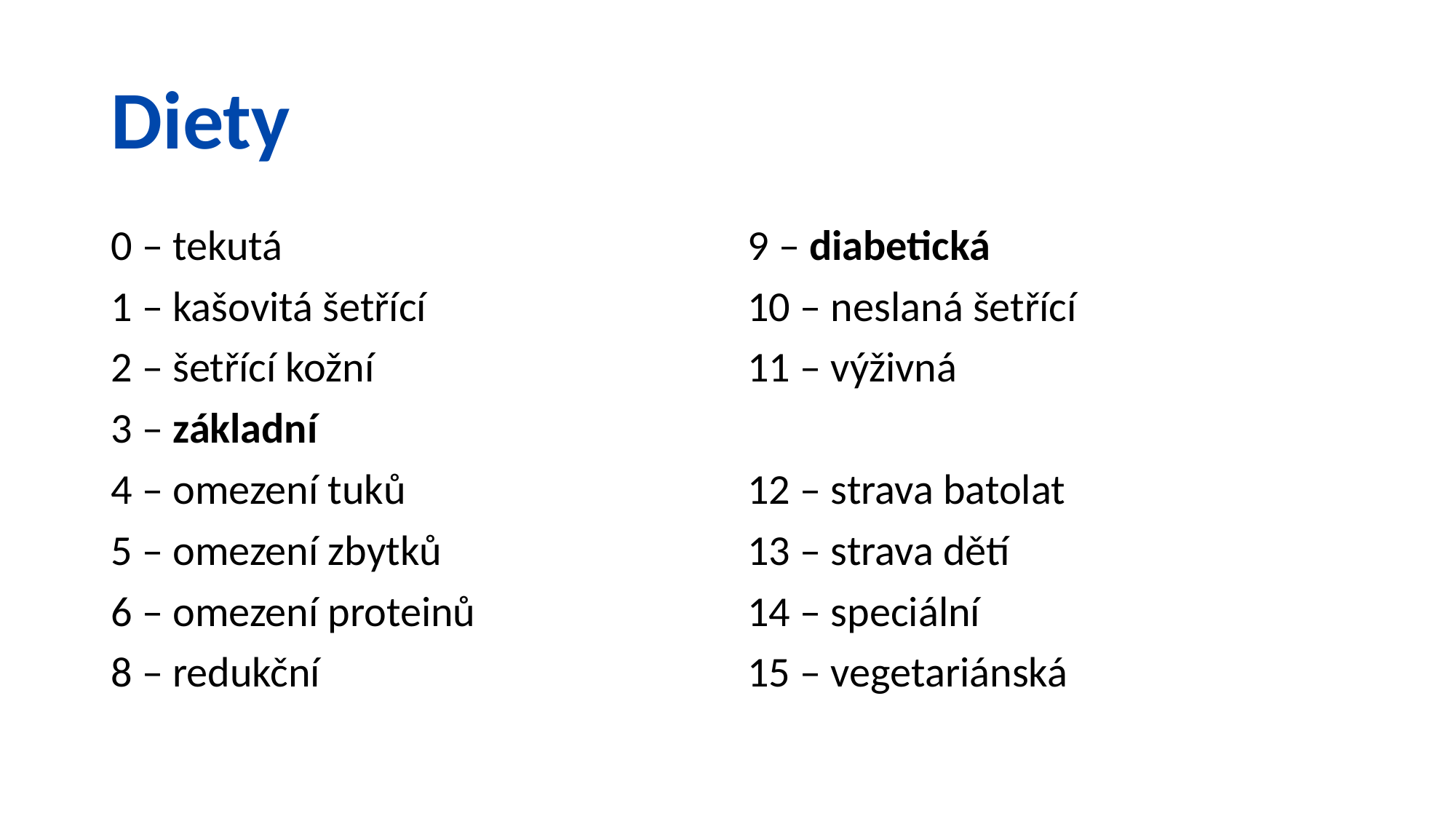

# Diety
0 – tekutá
1 – kašovitá šetřící
2 – šetřící kožní
3 – základní
4 – omezení tuků
5 – omezení zbytků
6 – omezení proteinů
8 – redukční
9 – diabetická
10 – neslaná šetřící
11 – výživná

12 – strava batolat
13 – strava dětí
14 – speciální
15 – vegetariánská